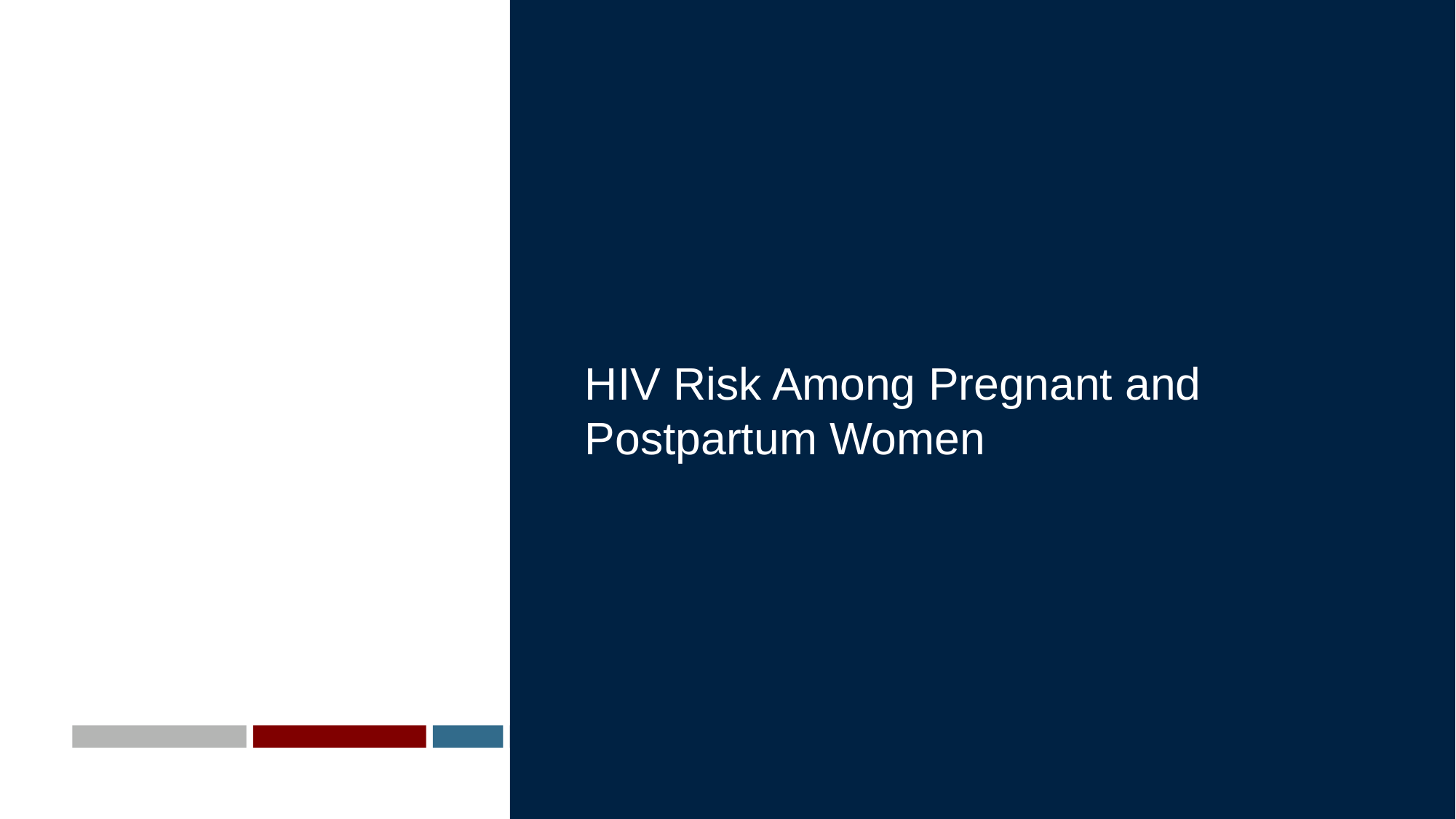

# HIV Risk Among Pregnant and Postpartum Women